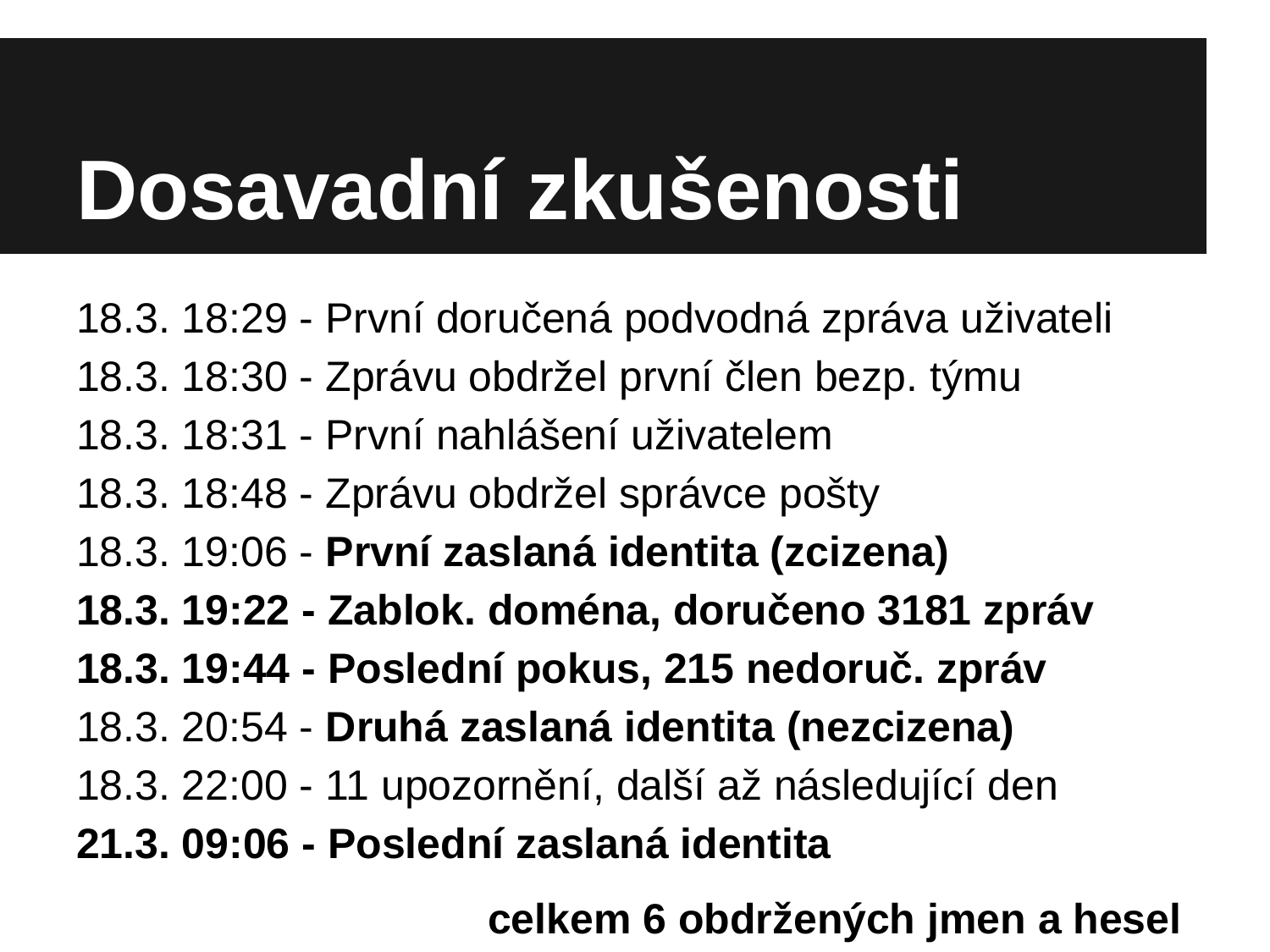

# Dosavadní zkušenosti
18.3. 18:29 - První doručená podvodná zpráva uživateli
18.3. 18:30 - Zprávu obdržel první člen bezp. týmu
18.3. 18:31 - První nahlášení uživatelem
18.3. 18:48 - Zprávu obdržel správce pošty
18.3. 19:06 - První zaslaná identita (zcizena)
18.3. 19:22 - Zablok. doména, doručeno 3181 zpráv
18.3. 19:44 - Poslední pokus, 215 nedoruč. zpráv
18.3. 20:54 - Druhá zaslaná identita (nezcizena)
18.3. 22:00 - 11 upozornění, další až následující den
21.3. 09:06 - Poslední zaslaná identita
celkem 6 obdržených jmen a hesel